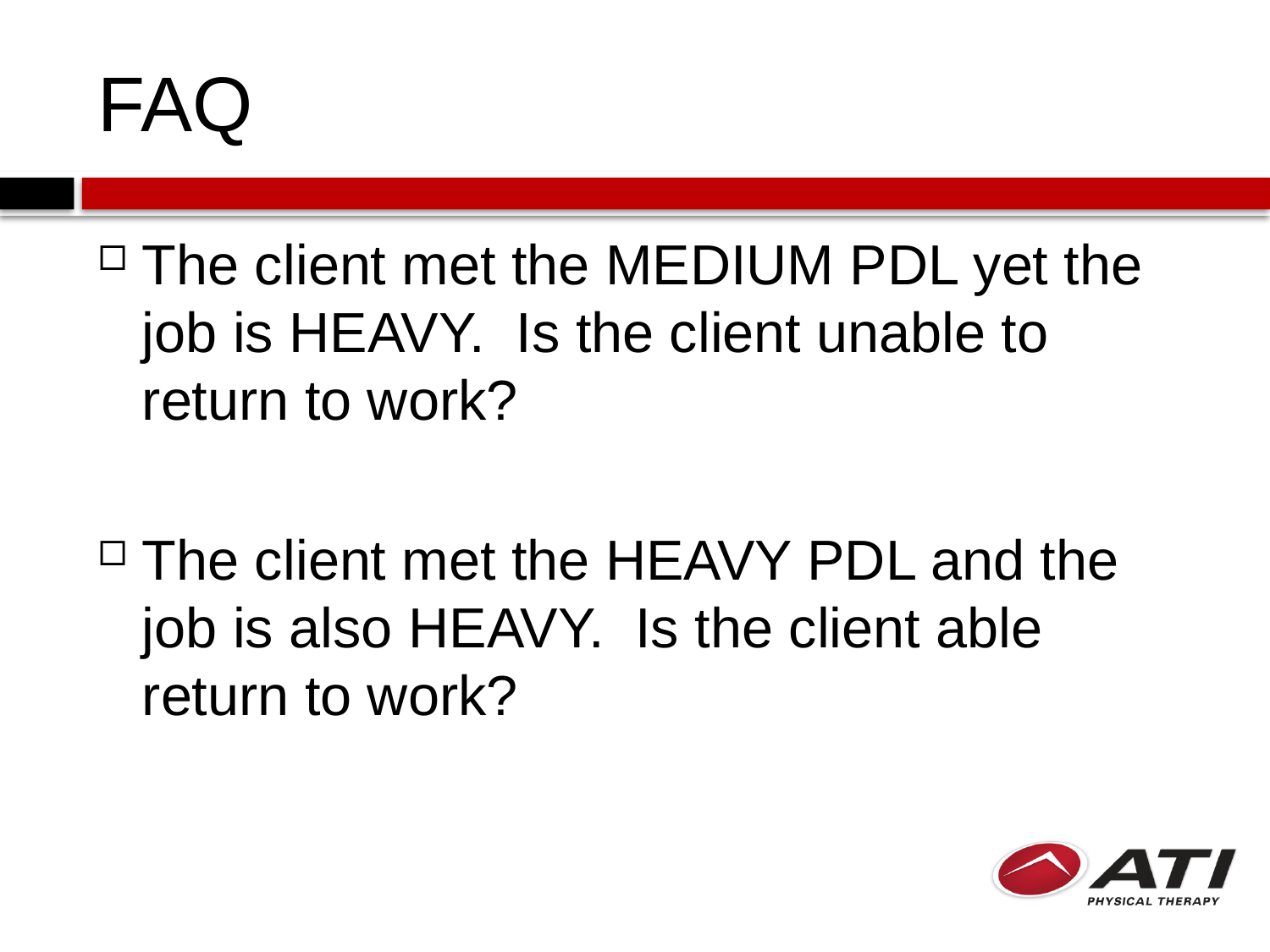

# FAQ
The client met the MEDIUM PDL yet the job is HEAVY.  Is the client unable to return to work?

The client met the HEAVY PDL and the job is also HEAVY.  Is the client able return to work?